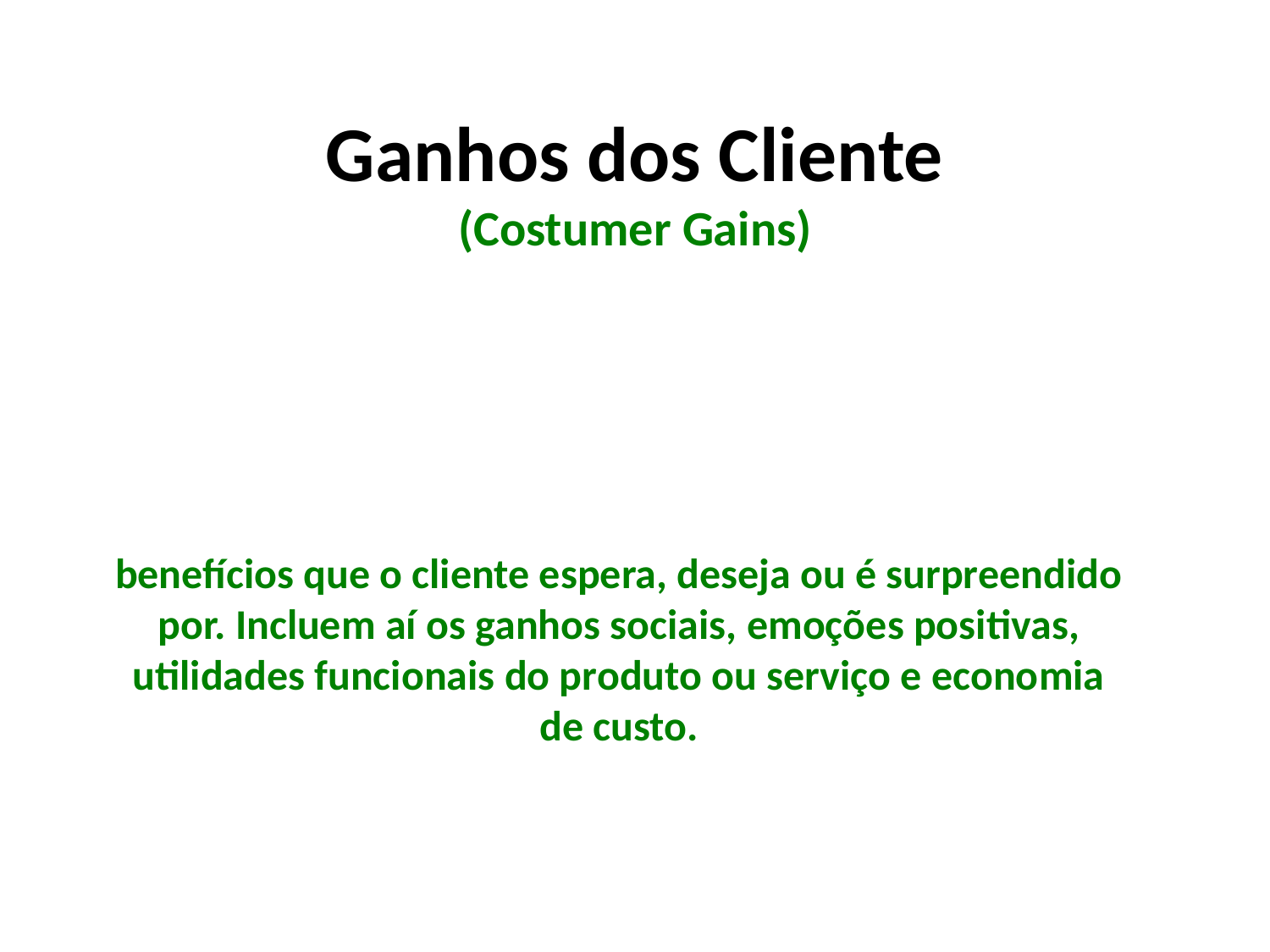

# Ganhos dos Cliente (Costumer Gains)
benefícios que o cliente espera, deseja ou é surpreendido por. Incluem aí os ganhos sociais, emoções positivas, utilidades funcionais do produto ou serviço e economia de custo.